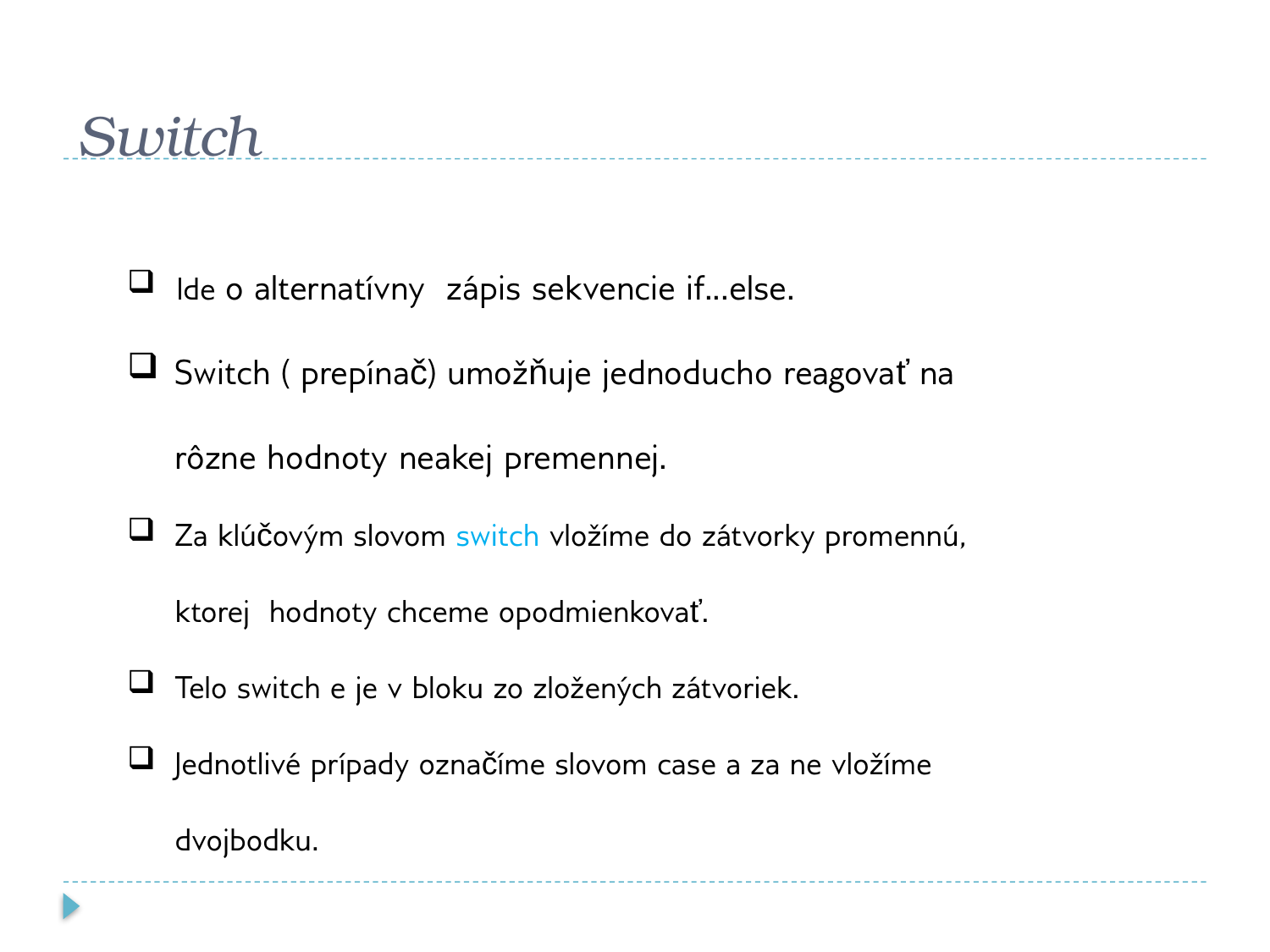

Switch
 Ide o alternatívny  zápis sekvencie if...else.
Switch ( prepínač) umožňuje jednoducho reagovať na rôzne hodnoty neakej premennej.
Za klúčovým slovom switch vložíme do zátvorky promennú, ktorej  hodnoty chceme opodmienkovať.
Telo switch e je v bloku zo zložených zátvoriek.
Jednotlivé prípady označíme slovom case a za ne vložíme dvojbodku.